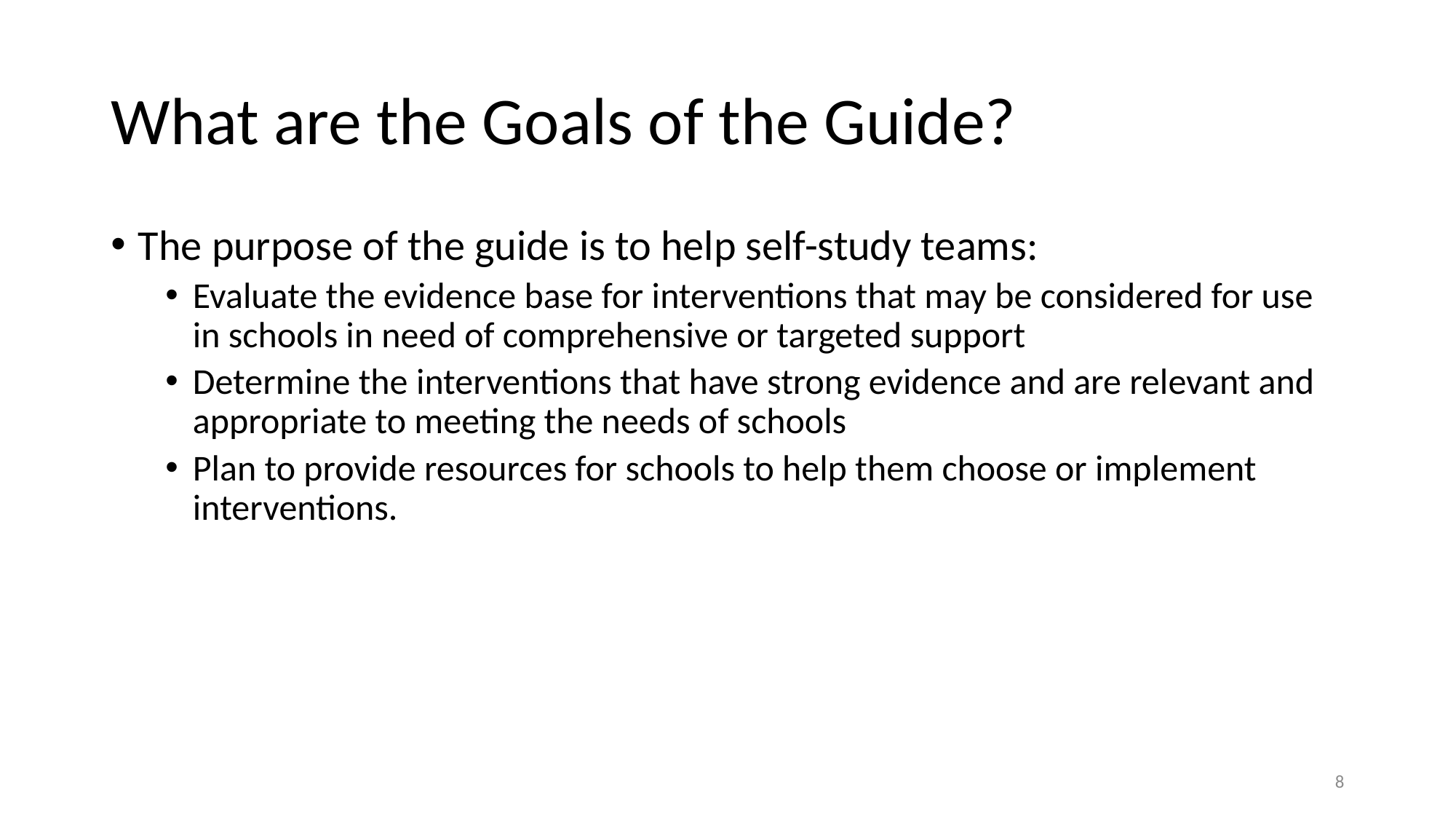

# What are the Goals of the Guide?
The purpose of the guide is to help self-study teams:
Evaluate the evidence base for interventions that may be considered for use in schools in need of comprehensive or targeted support
Determine the interventions that have strong evidence and are relevant and appropriate to meeting the needs of schools
Plan to provide resources for schools to help them choose or implement interventions.

8